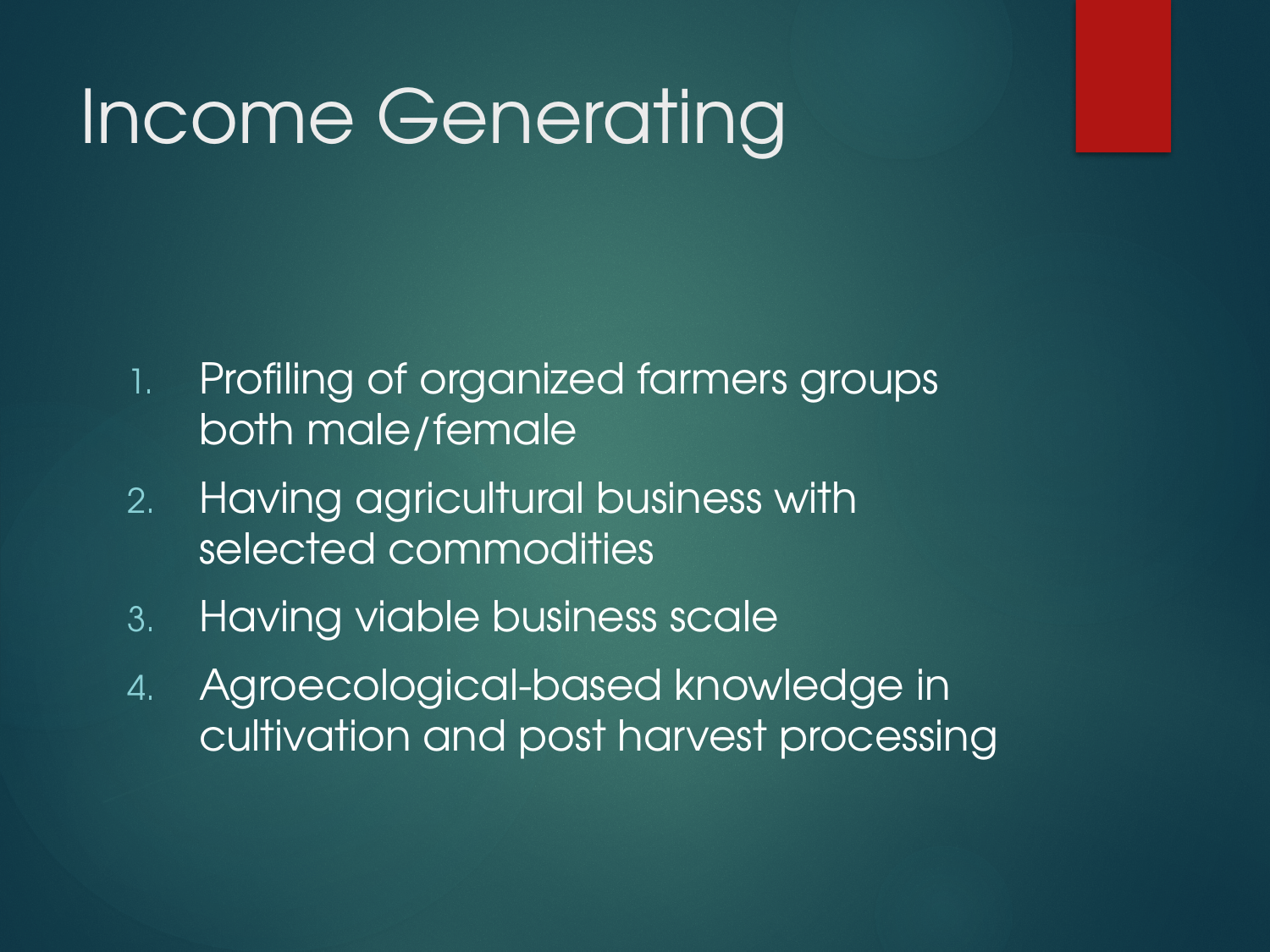

# Income Generating

Profiling of organized farmers groups both male/female
Having agricultural business with selected commodities
Having viable business scale
Agroecological-based knowledge in cultivation and post harvest processing